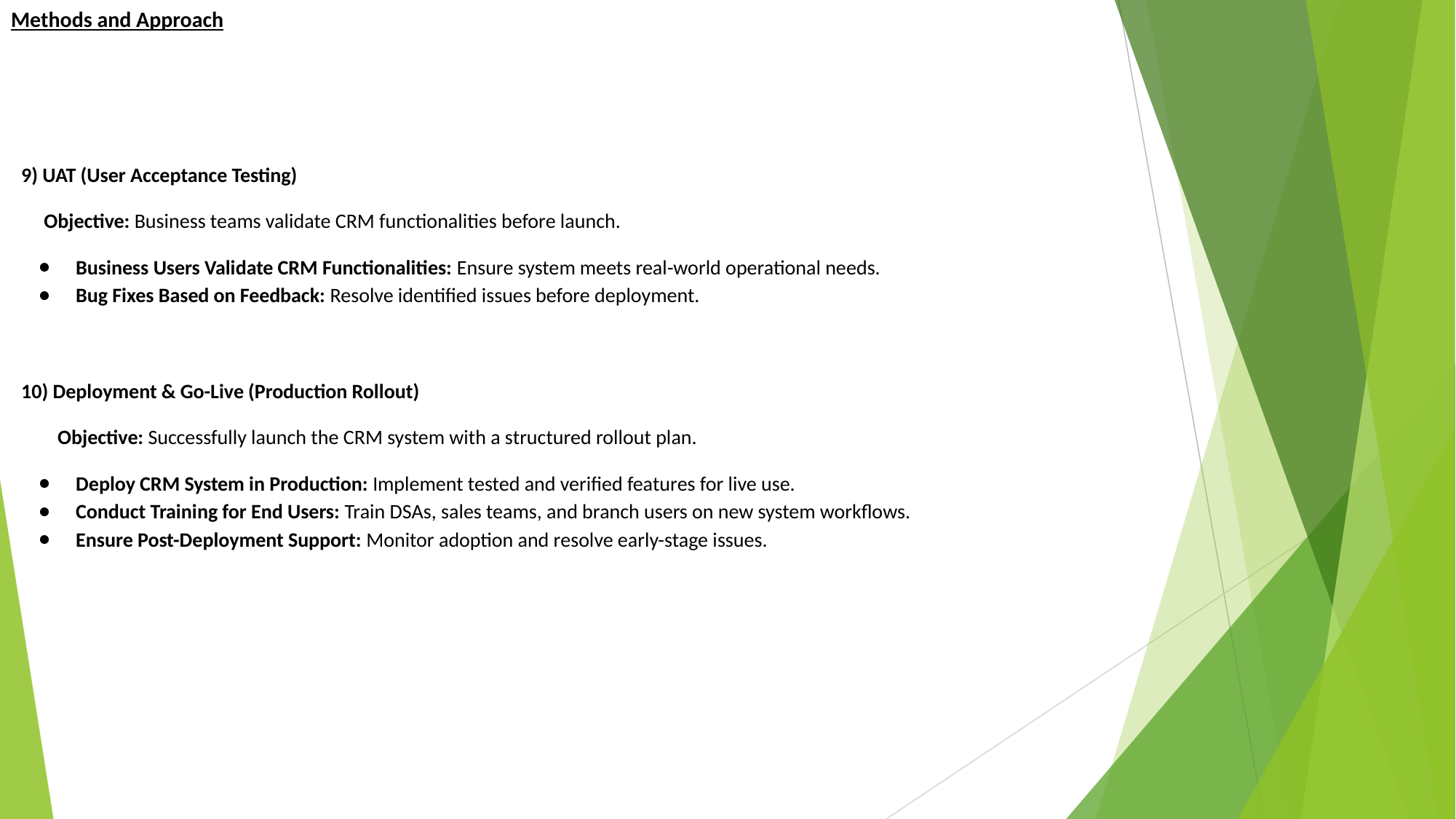

# Methods and Approach

9️) UAT (User Acceptance Testing)
     Objective: Business teams validate CRM functionalities before launch.
Business Users Validate CRM Functionalities: Ensure system meets real-world operational needs.
Bug Fixes Based on Feedback: Resolve identified issues before deployment.

10) Deployment & Go-Live (Production Rollout)
        Objective: Successfully launch the CRM system with a structured rollout plan.
Deploy CRM System in Production: Implement tested and verified features for live use.
Conduct Training for End Users: Train DSAs, sales teams, and branch users on new system workflows.
Ensure Post-Deployment Support: Monitor adoption and resolve early-stage issues.